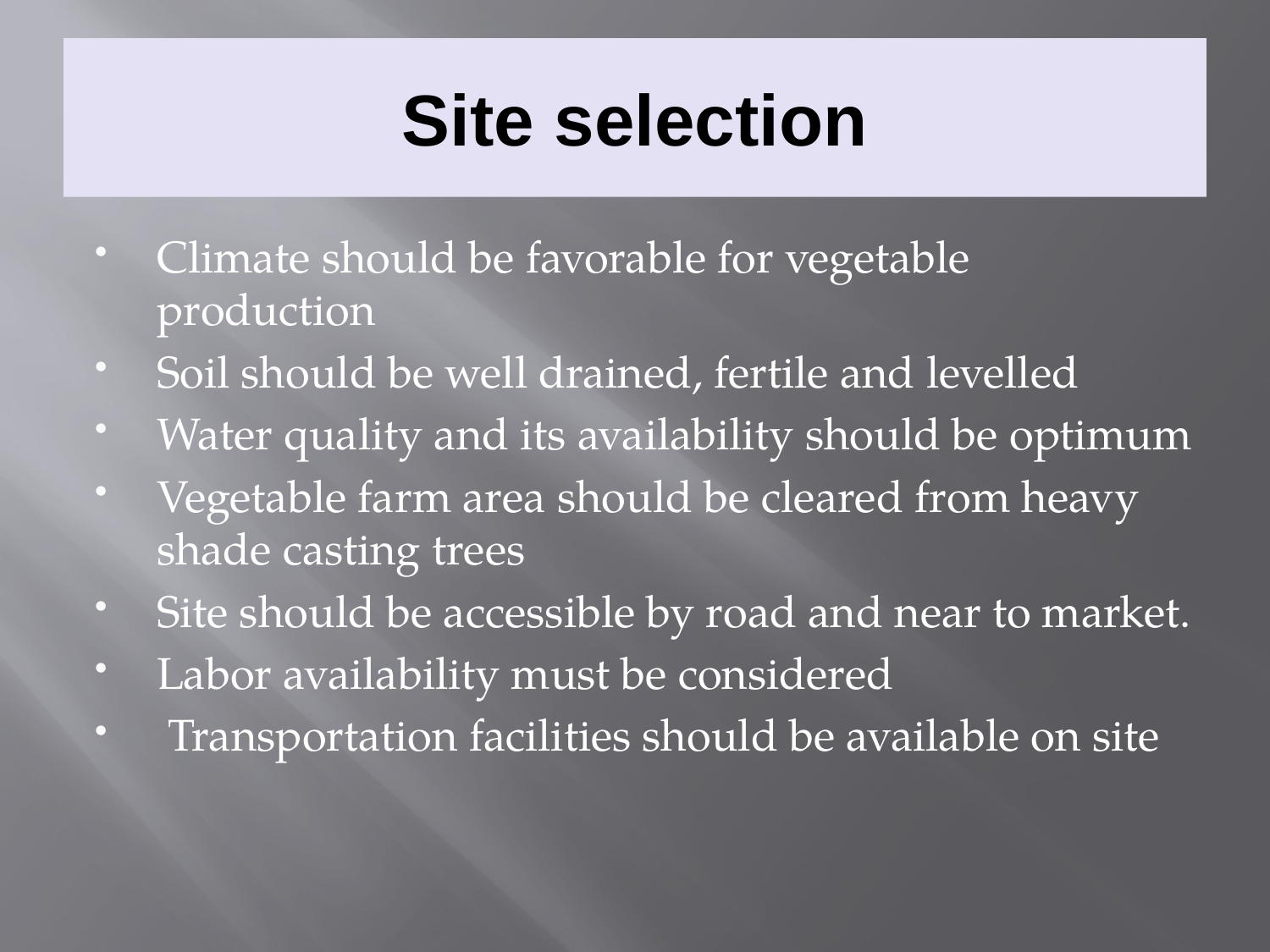

# Site selection
Climate should be favorable for vegetable production
Soil should be well drained, fertile and levelled
Water quality and its availability should be optimum
Vegetable farm area should be cleared from heavy shade casting trees
Site should be accessible by road and near to market.
Labor availability must be considered
 Transportation facilities should be available on site